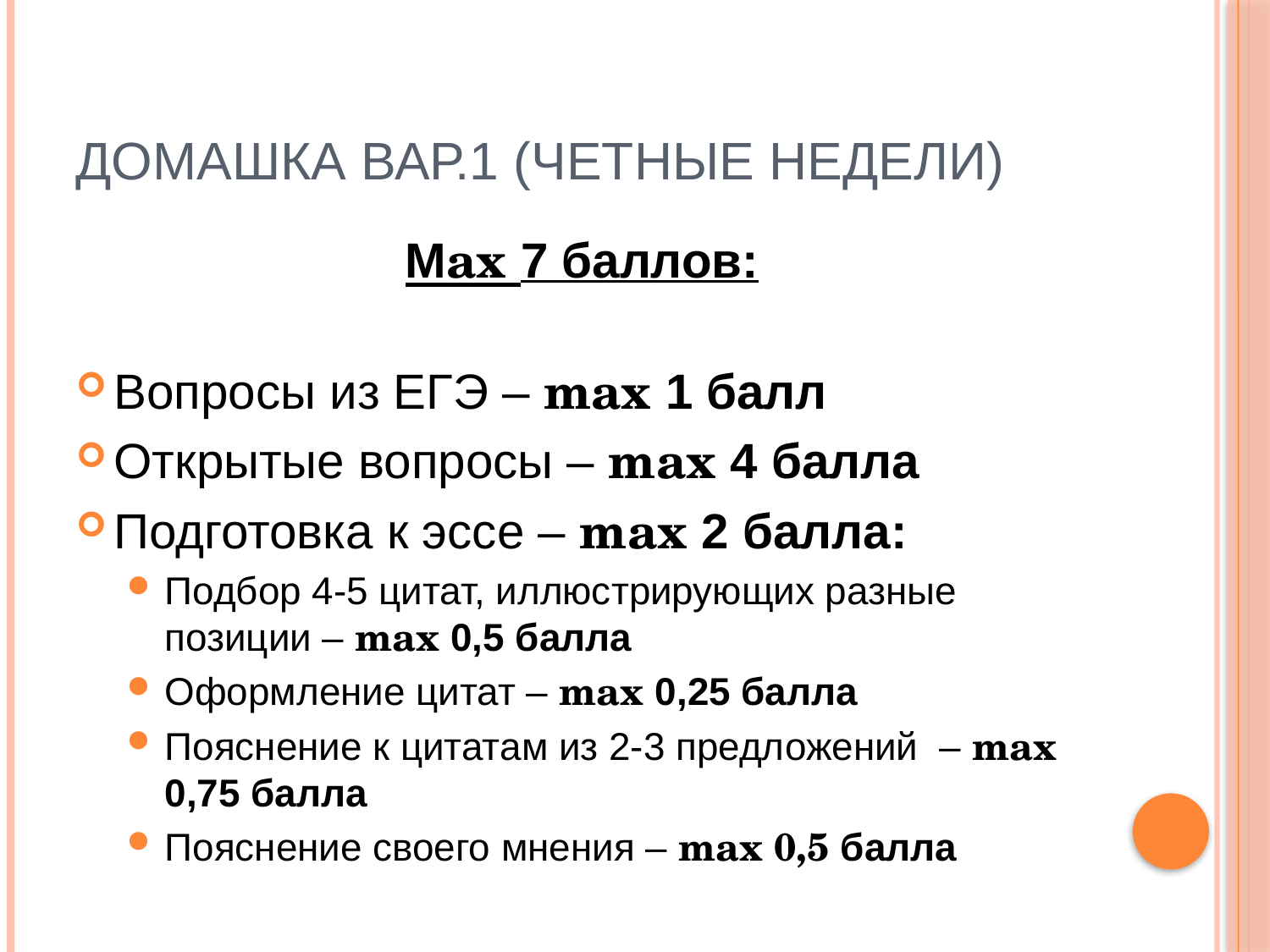

# Домашка Вар.1 (четные недели)
Мax 7 баллов:

Вопросы из ЕГЭ – max 1 балл
Открытые вопросы – max 4 балла
Подготовка к эссе – max 2 балла:
Подбор 4-5 цитат, иллюстрирующих разные позиции – max 0,5 балла
Оформление цитат – max 0,25 балла
Пояснение к цитатам из 2-3 предложений  – max 0,75 балла
Пояснение своего мнения – max 0,5 балла